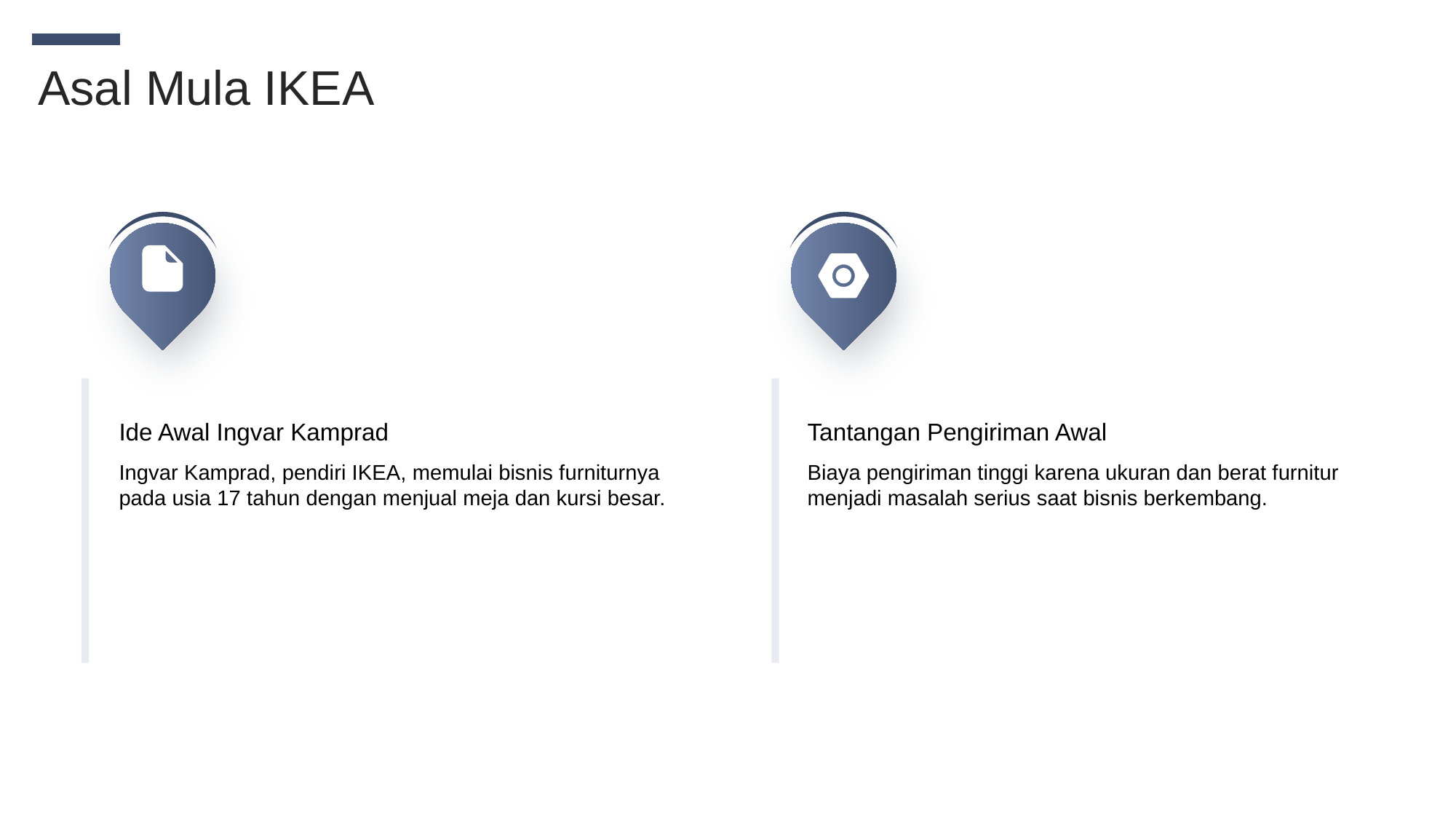

Asal Mula IKEA

Ide Awal Ingvar Kamprad
Tantangan Pengiriman Awal

Ingvar Kamprad, pendiri IKEA, memulai bisnis furniturnya pada usia 17 tahun dengan menjual meja dan kursi besar.
Biaya pengiriman tinggi karena ukuran dan berat furnitur menjadi masalah serius saat bisnis berkembang.